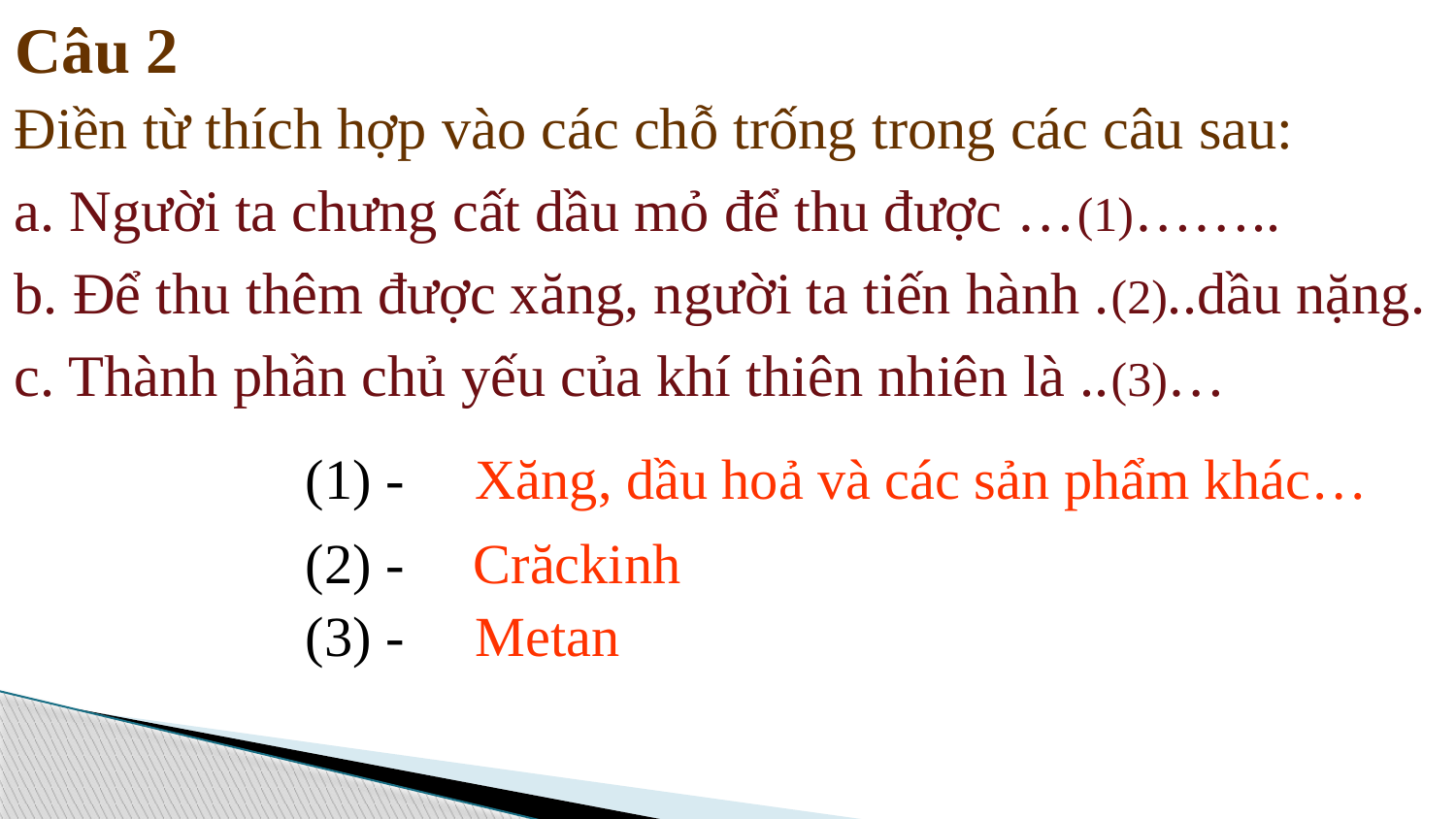

Câu 2
Điền từ thích hợp vào các chỗ trống trong các câu sau:
a. Người ta chưng cất dầu mỏ để thu được …(1)……..
b. Để thu thêm được xăng, người ta tiến hành .(2)..dầu nặng.
c. Thành phần chủ yếu của khí thiên nhiên là ..(3)…
(1) -
Xăng, dầu hoả và các sản phẩm khác…
(2) -
Crăckinh
(3) -
Metan